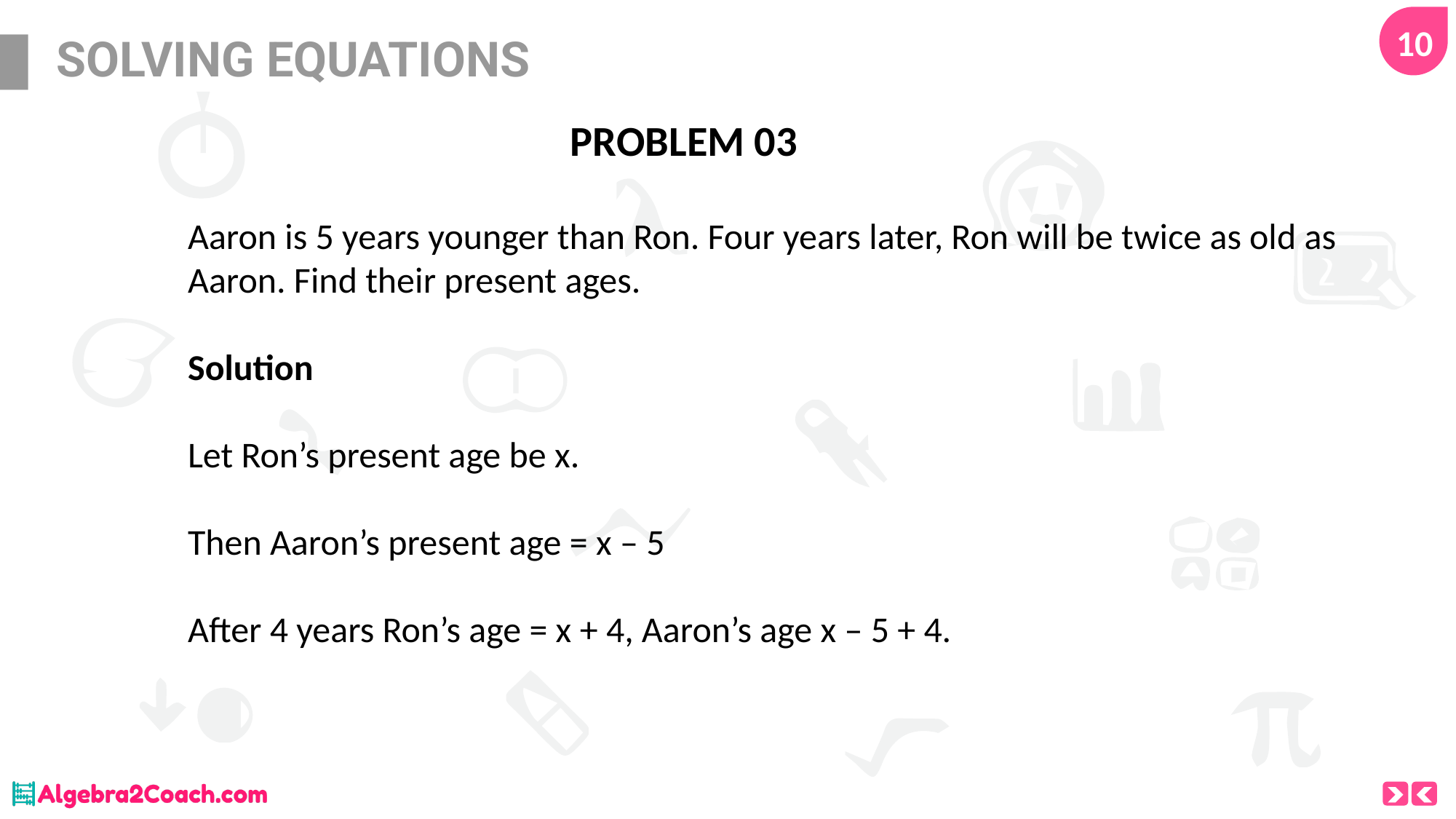

10
# SOLVING EQUATIONS
PROBLEM 03

Aaron is 5 years younger than Ron. Four years later, Ron will be twice as old as Aaron. Find their present ages.
Solution
Let Ron’s present age be x.
Then Aaron’s present age = x – 5
After 4 years Ron’s age = x + 4, Aaron’s age x – 5 + 4.